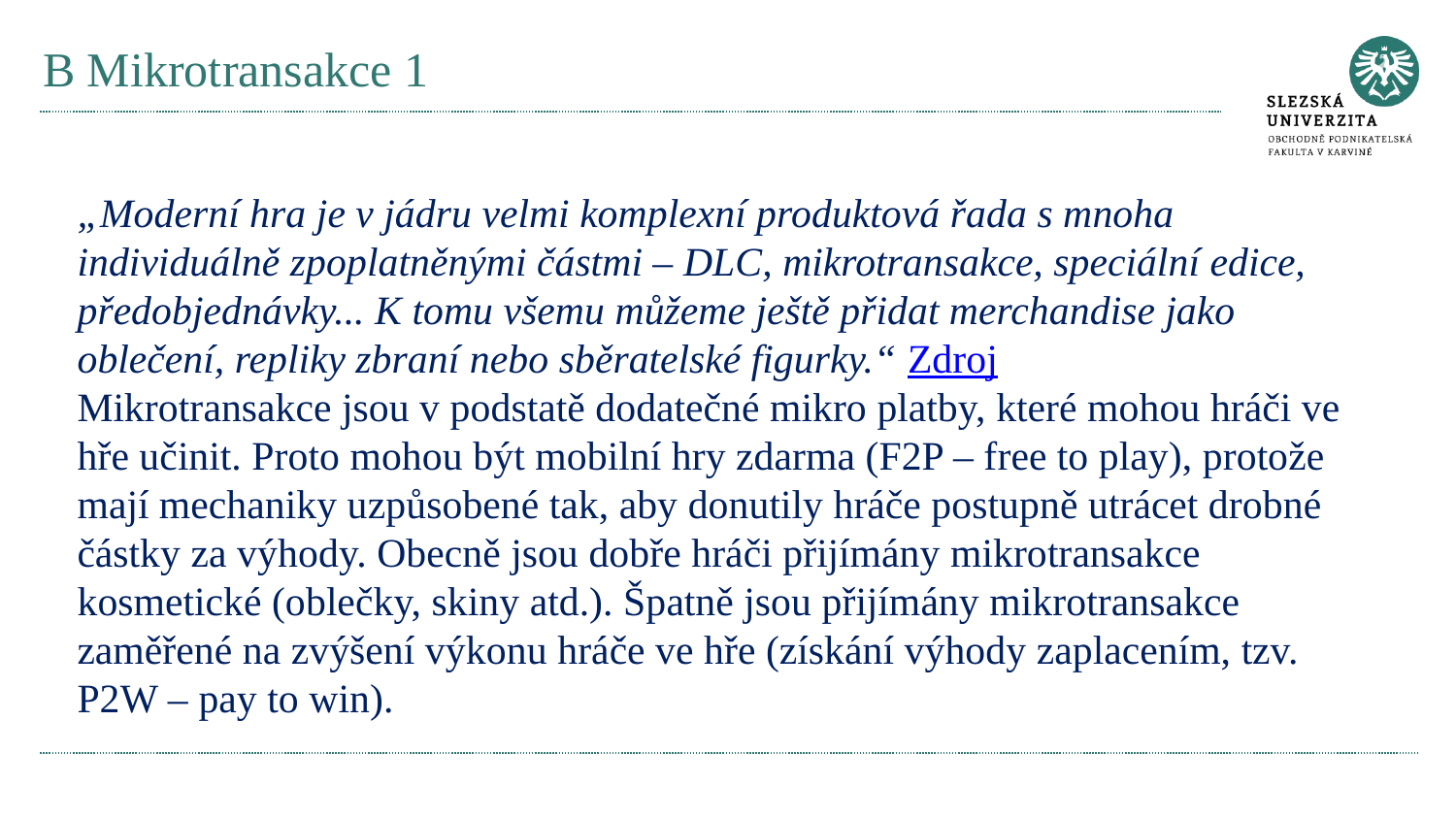

# B Mikrotransakce 1
„Moderní hra je v jádru velmi komplexní produktová řada s mnoha individuálně zpoplatněnými částmi – DLC, mikrotransakce, speciální edice, předobjednávky... K tomu všemu můžeme ještě přidat merchandise jako oblečení, repliky zbraní nebo sběratelské figurky.“ Zdroj
Mikrotransakce jsou v podstatě dodatečné mikro platby, které mohou hráči ve hře učinit. Proto mohou být mobilní hry zdarma (F2P – free to play), protože mají mechaniky uzpůsobené tak, aby donutily hráče postupně utrácet drobné částky za výhody. Obecně jsou dobře hráči přijímány mikrotransakce kosmetické (oblečky, skiny atd.). Špatně jsou přijímány mikrotransakce zaměřené na zvýšení výkonu hráče ve hře (získání výhody zaplacením, tzv. P2W – pay to win).